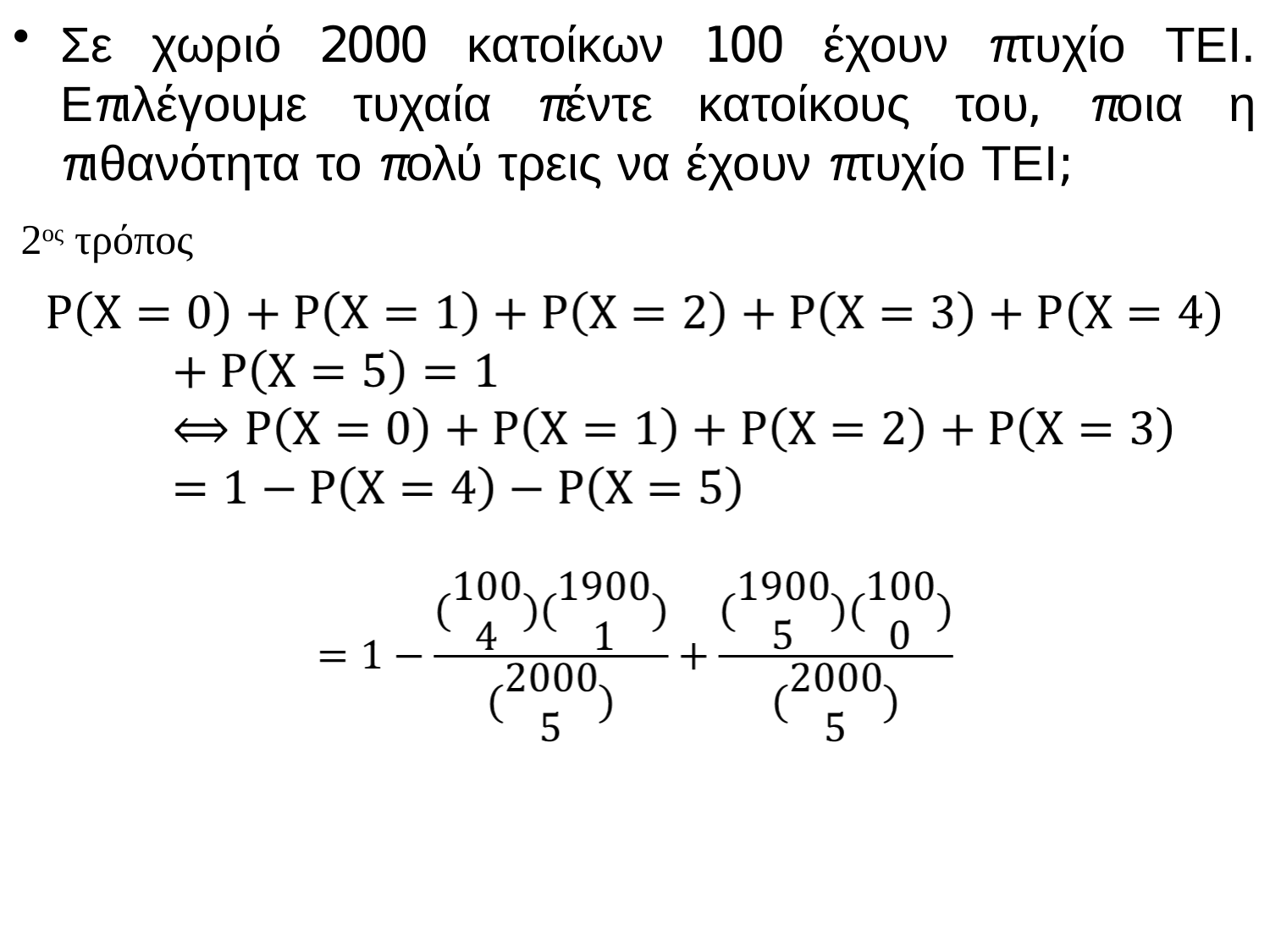

# Σε χωριό 2000 κατοίκων 100 έχουν πτυχίο ΤΕΙ. Επιλέγουμε τυχαία πέντε κατοίκους του, ποια η πιθανότητα το πολύ τρεις να έχουν πτυχίο ΤΕΙ;
2ος τρόπος